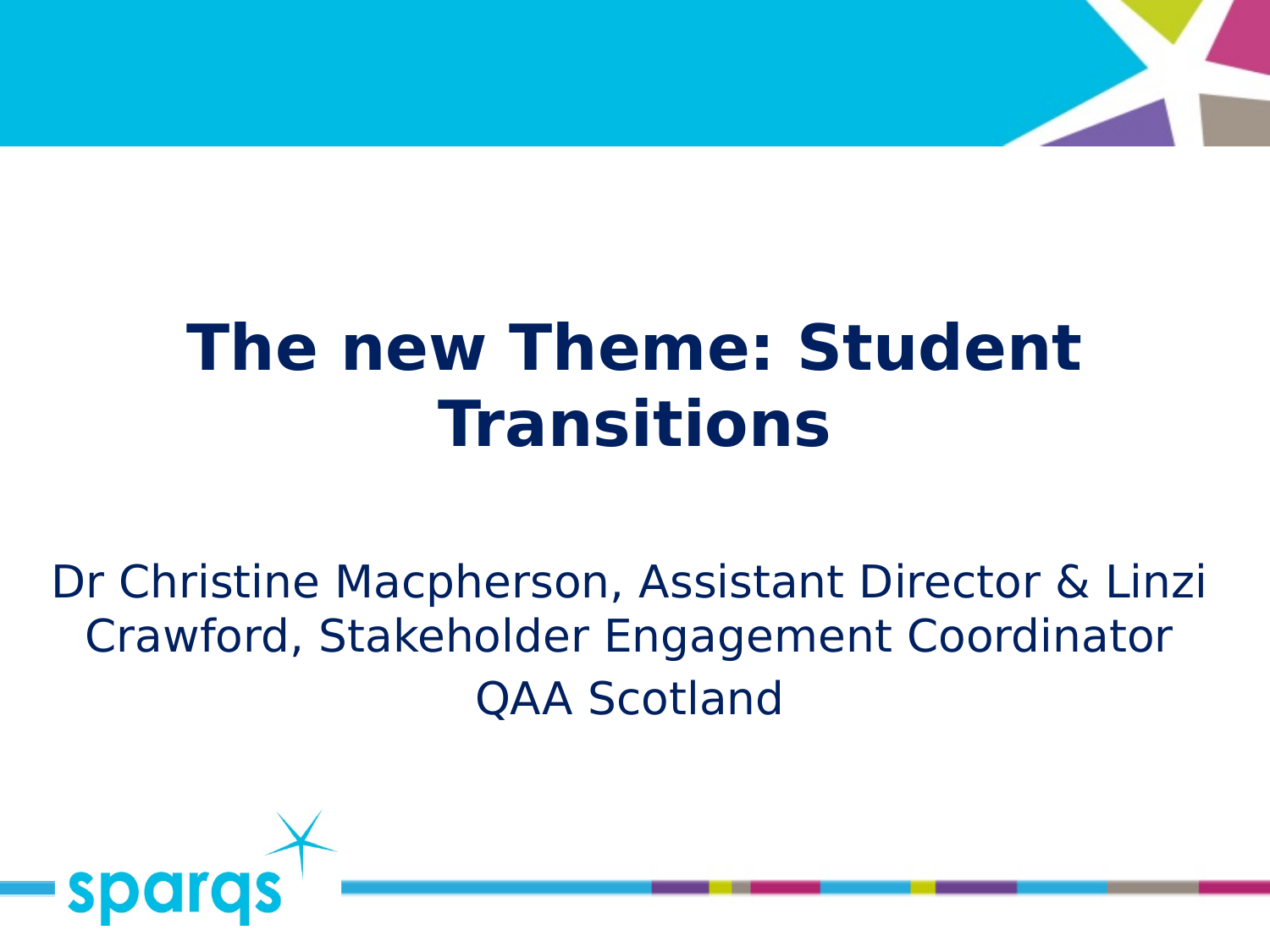

# The new Theme: Student Transitions
Dr Christine Macpherson, Assistant Director & Linzi Crawford, Stakeholder Engagement Coordinator
QAA Scotland